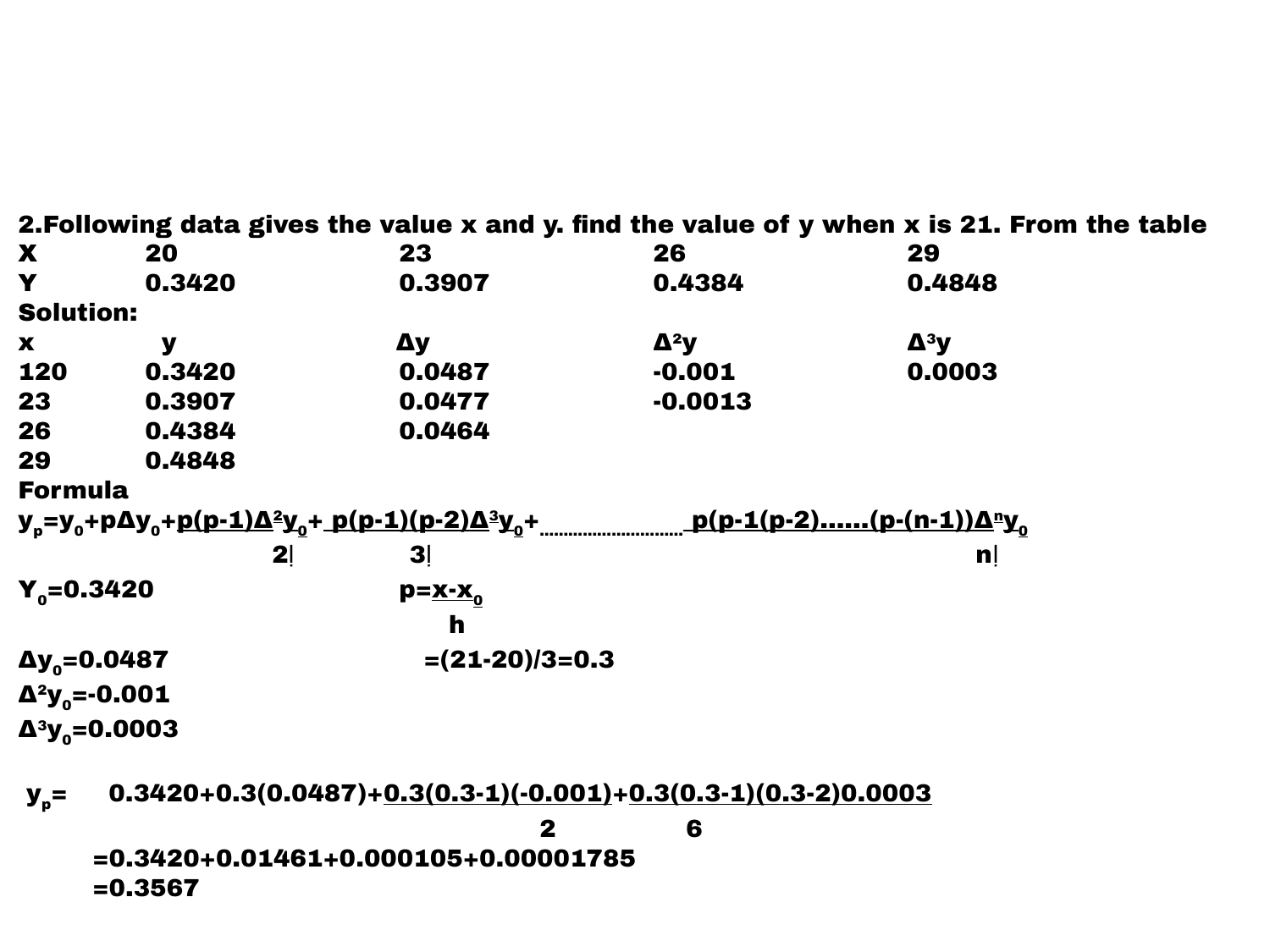

2.Following data gives the value x and y. find the value of y when x is 21. From the table
X	20	 	23		26		29
Y	0.3420		0.3907		0.4384		0.4848
Solution:
x	  y	               ∆y		∆2y	 	∆3y
120	0.3420		0.0487		-0.001		0.0003
23	0.3907		0.0477		-0.0013
26	0.4384		0.0464
29	0.4848
Formula
yp=y0+p∆y0+p(p-1)∆2y0+ p(p-1)(p-2)∆3y0+­………………………… p(p-1(p-2)……(p-(n-1))∆ny0­
		2ḷ              3ḷ                                                                  nḷ
Y0=0.3420		p=x-x0
			      h
∆y0=0.0487	            	   =(21-20)/3=0.3
∆2y0=-0.001
∆3y0=0.0003

 yp=     0.3420+0.3(0.0487)+0.3(0.3-1)(-0.001)+0.3(0.3-1)(0.3-2)0.0003
   	  		                 2	    6
         =0.3420+0.01461+0.000105+0.00001785
         =0.3567